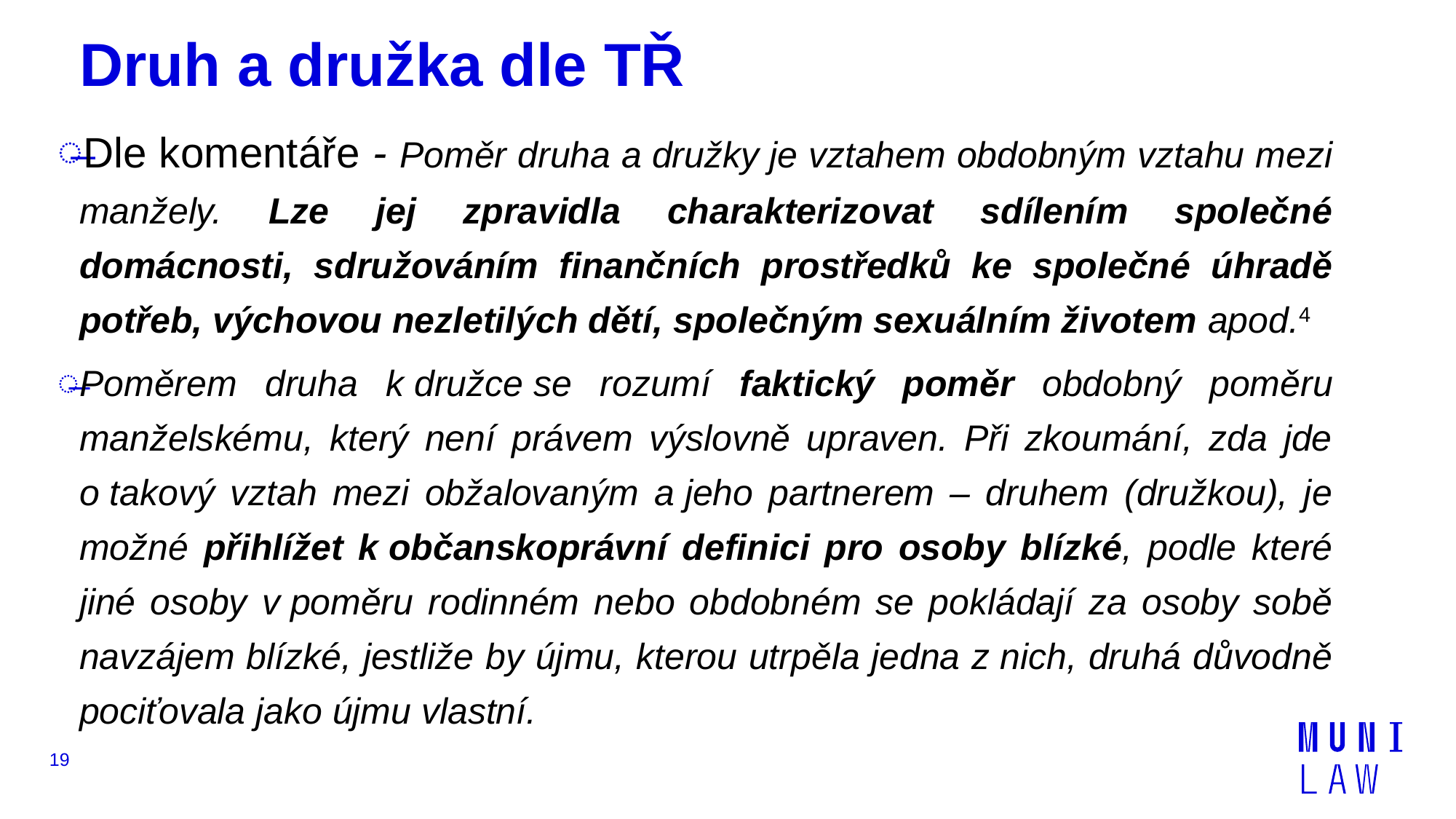

# Druh a družka dle TŘ
Dle komentáře - Poměr druha a družky je vztahem obdobným vztahu mezi manžely. Lze jej zpravidla charakterizovat sdílením společné domácnosti, sdružováním finančních prostředků ke společné úhradě potřeb, výchovou nezletilých dětí, společným sexuálním životem apod.4
Poměrem druha k družce se rozumí faktický poměr obdobný poměru manželskému, který není právem výslovně upraven. Při zkoumání, zda jde o takový vztah mezi obžalovaným a jeho partnerem – druhem (družkou), je možné přihlížet k občanskoprávní definici pro osoby blízké, podle které jiné osoby v poměru rodinném nebo obdobném se pokládají za osoby sobě navzájem blízké, jestliže by újmu, kterou utrpěla jedna z nich, druhá důvodně pociťovala jako újmu vlastní.
19